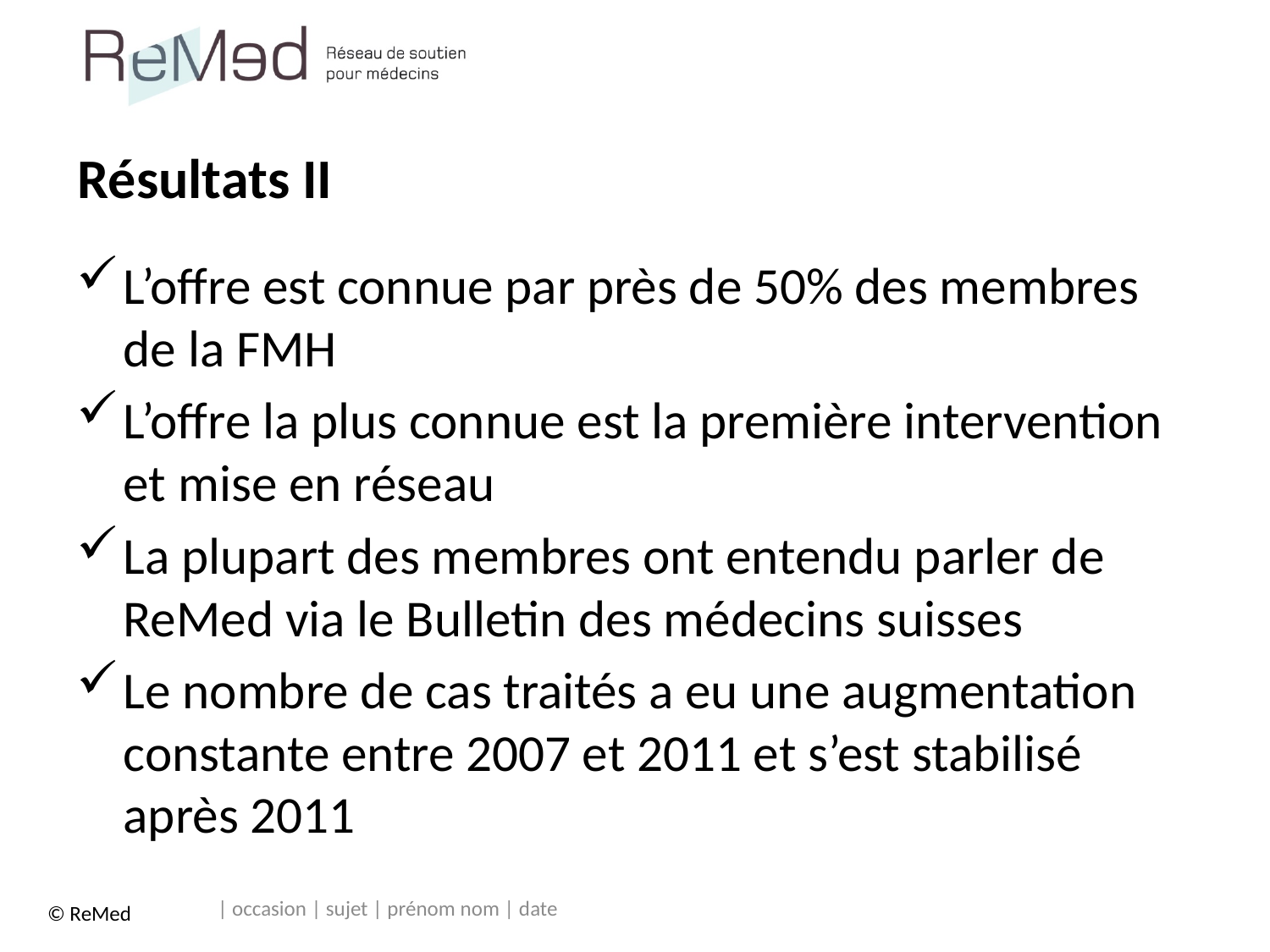

# Résultats II
L’offre est connue par près de 50% des membres de la FMH
L’offre la plus connue est la première intervention et mise en réseau
La plupart des membres ont entendu parler de ReMed via le Bulletin des médecins suisses
Le nombre de cas traités a eu une augmentation constante entre 2007 et 2011 et s’est stabilisé après 2011
| occasion | sujet | prénom nom | date
© ReMed